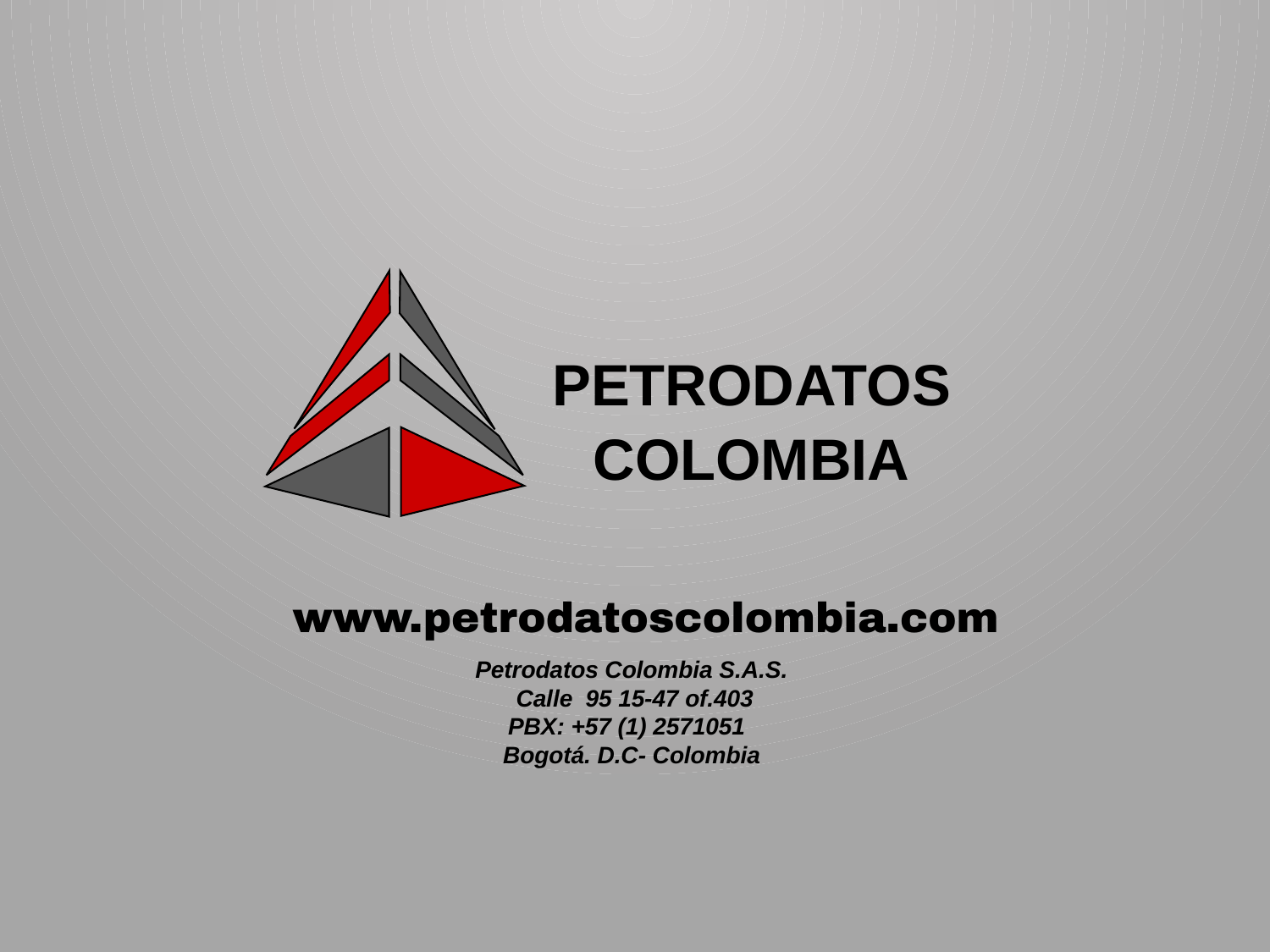

PETRODATOS COLOMBIA
www.petrodatoscolombia.com
Petrodatos Colombia S.A.S.
Calle  95 15-47 of.403
PBX: +57 (1) 2571051
Bogotá. D.C- Colombia